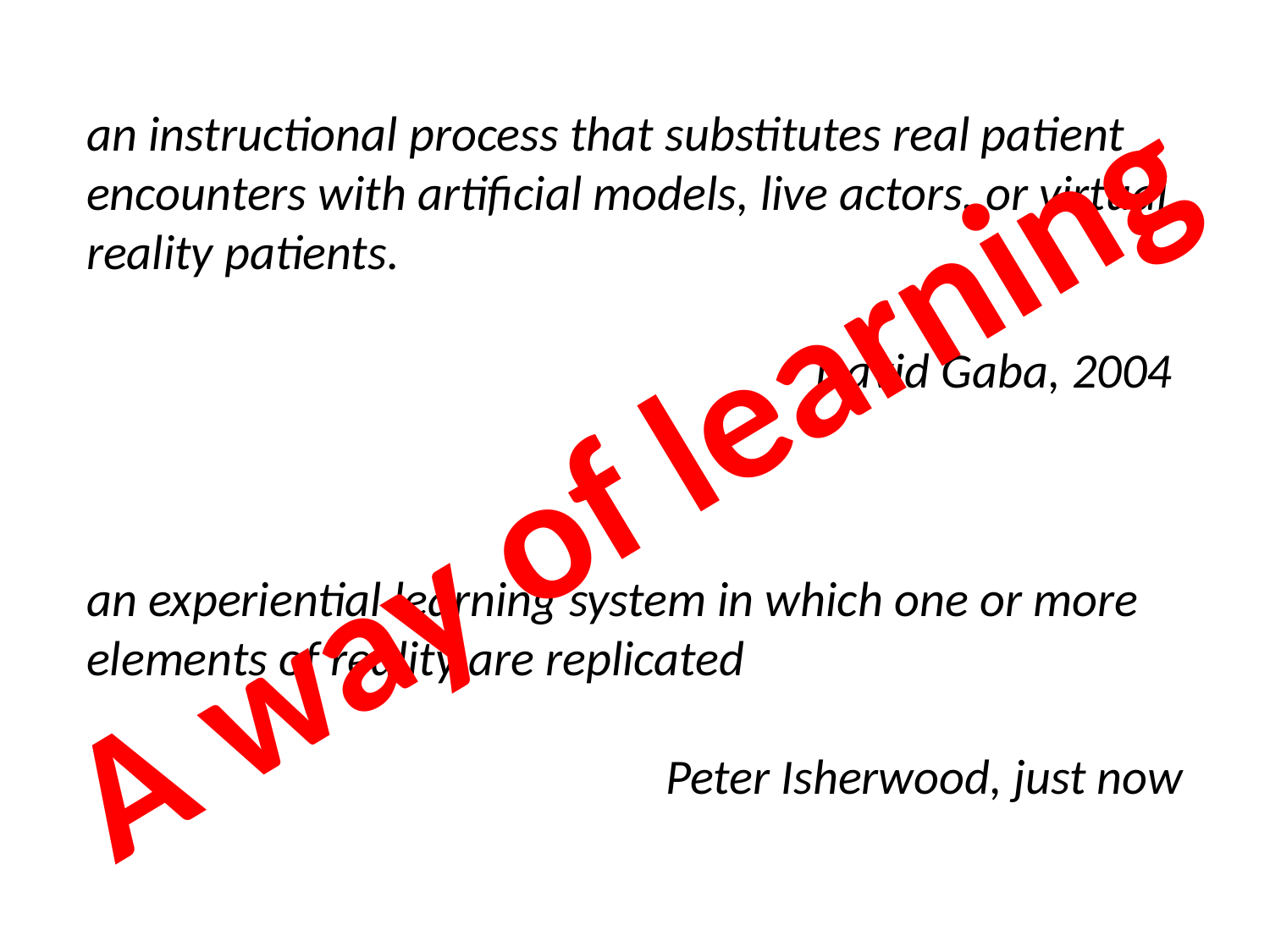

an instructional process that substitutes real patient encounters with artificial models, live actors, or virtual reality patients.

David Gaba, 2004

A way of learning
an experiential learning system in which one or more elements of reality are replicated

Peter Isherwood, just now